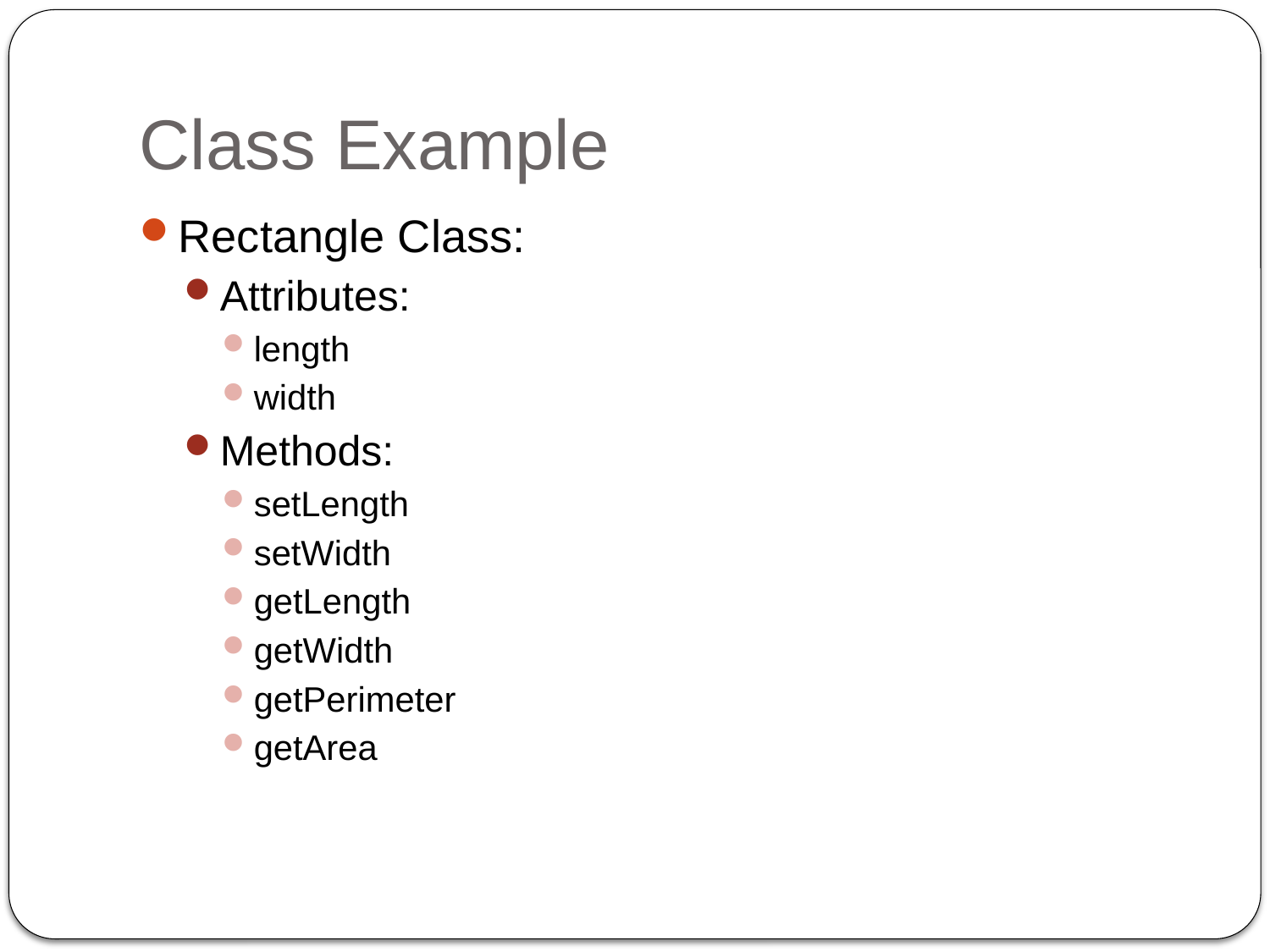

# Class Example
Rectangle Class:
Attributes:
length
width
Methods:
setLength
setWidth
getLength
getWidth
getPerimeter
getArea